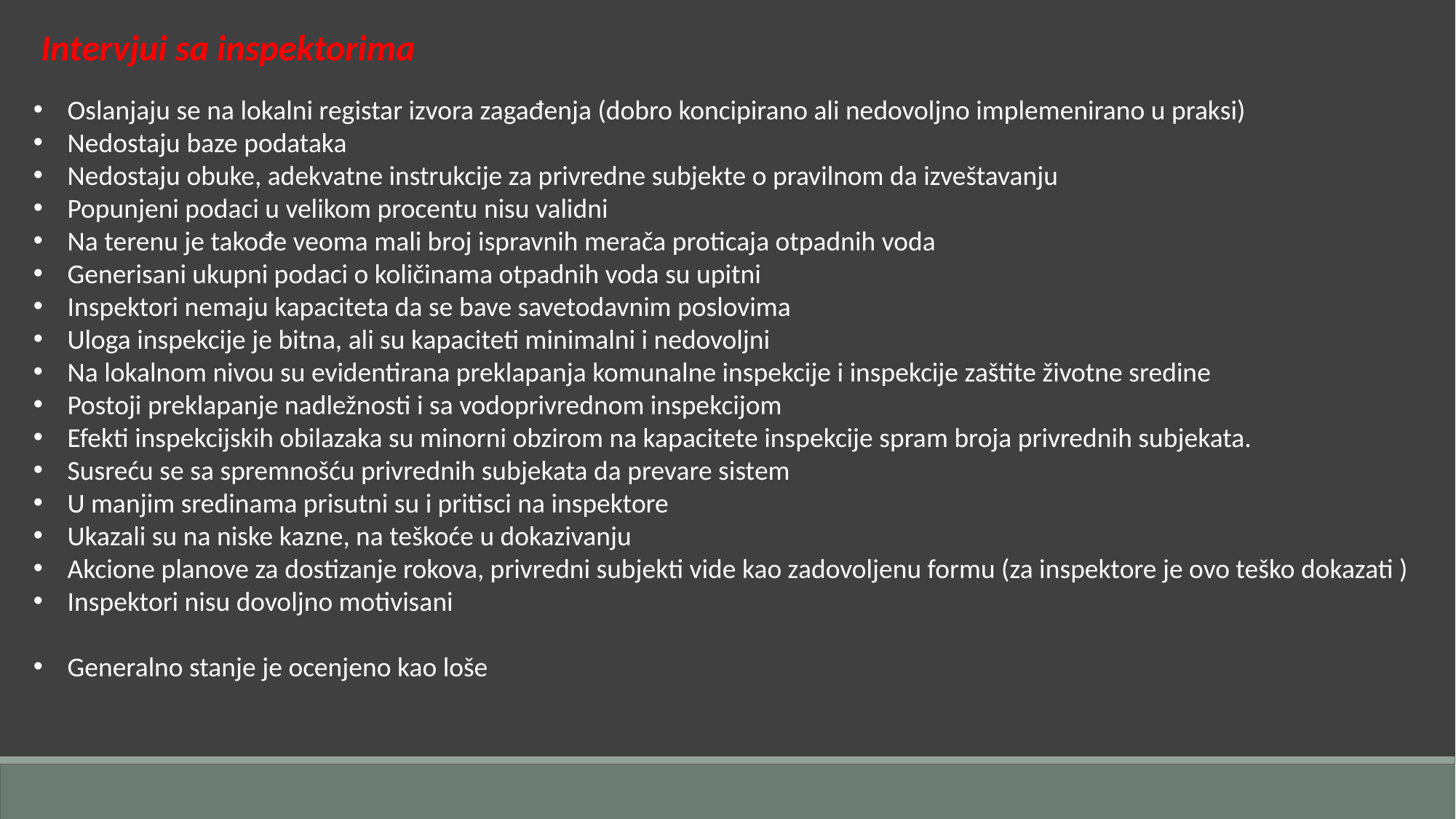

Intervjui sa inspektorima
Oslanjaju se na lokalni registar izvora zagađenja (dobro koncipirano ali nedovoljno implemenirano u praksi)
Nedostaju baze podataka
Nedostaju obuke, adekvatne instrukcije za privredne subjekte o pravilnom da izveštavanju
Popunjeni podaci u velikom procentu nisu validni
Na terenu je takođe veoma mali broj ispravnih merača proticaja otpadnih voda
Generisani ukupni podaci o količinama otpadnih voda su upitni
Inspektori nemaju kapaciteta da se bave savetodavnim poslovima
Uloga inspekcije je bitna, ali su kapaciteti minimalni i nedovoljni
Na lokalnom nivou su evidentirana preklapanja komunalne inspekcije i inspekcije zaštite životne sredine
Postoji preklapanje nadležnosti i sa vodoprivrednom inspekcijom
Efekti inspekcijskih obilazaka su minorni obzirom na kapacitete inspekcije spram broja privrednih subjekata.
Susreću se sa spremnošću privrednih subjekata da prevare sistem
U manjim sredinama prisutni su i pritisci na inspektore
Ukazali su na niske kazne, na teškoće u dokazivanju
Akcione planove za dostizanje rokova, privredni subjekti vide kao zadovoljenu formu (za inspektore je ovo teško dokazati )
Inspektori nisu dovoljno motivisani

Generalno stanje je ocenjeno kao loše